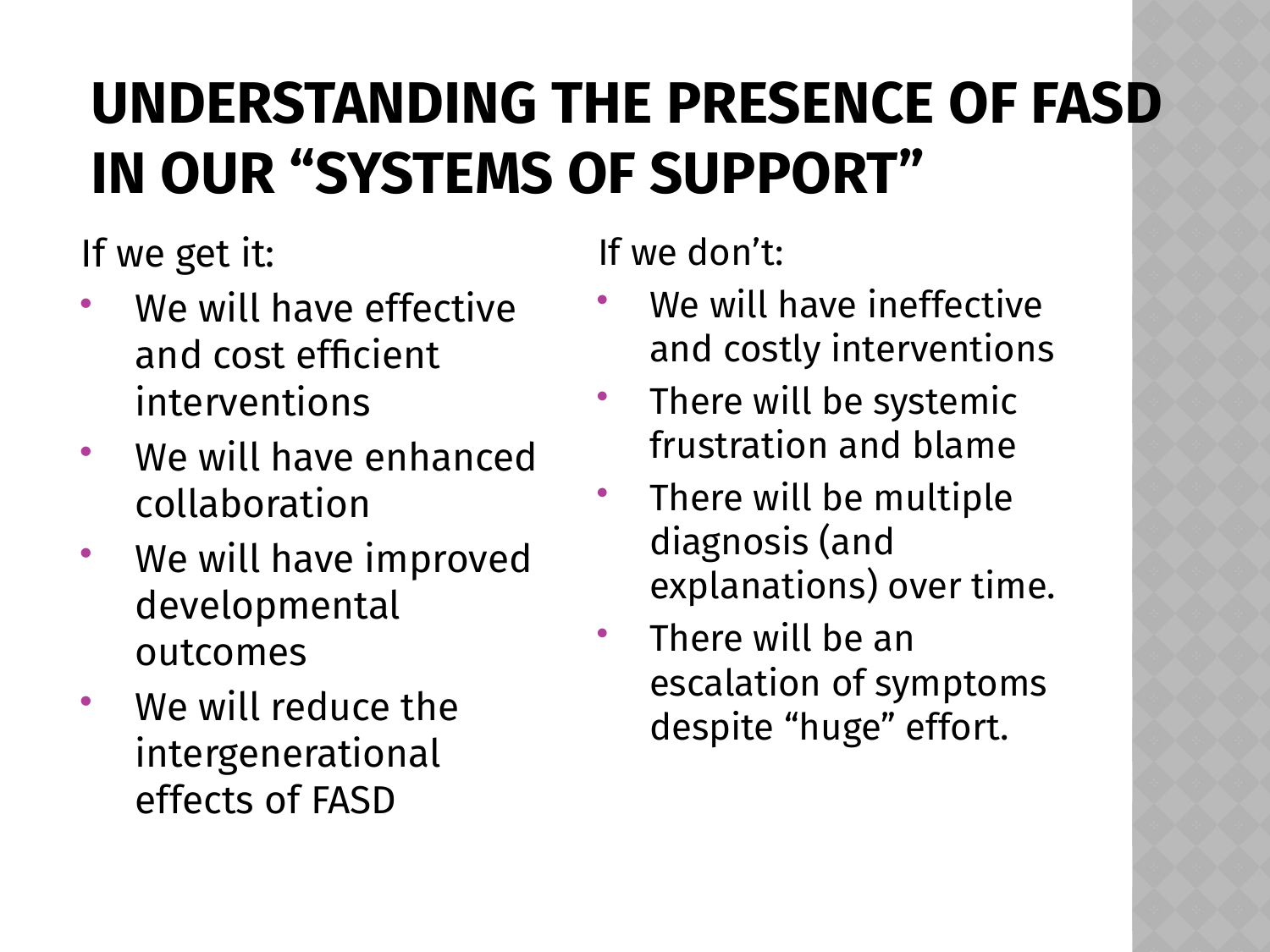

# Understanding the Presence of FASD in our “Systems of Support”
If we get it:
We will have effective and cost efficient interventions
We will have enhanced collaboration
We will have improved developmental outcomes
We will reduce the intergenerational effects of FASD
If we don’t:
We will have ineffective and costly interventions
There will be systemic frustration and blame
There will be multiple diagnosis (and explanations) over time.
There will be an escalation of symptoms despite “huge” effort.